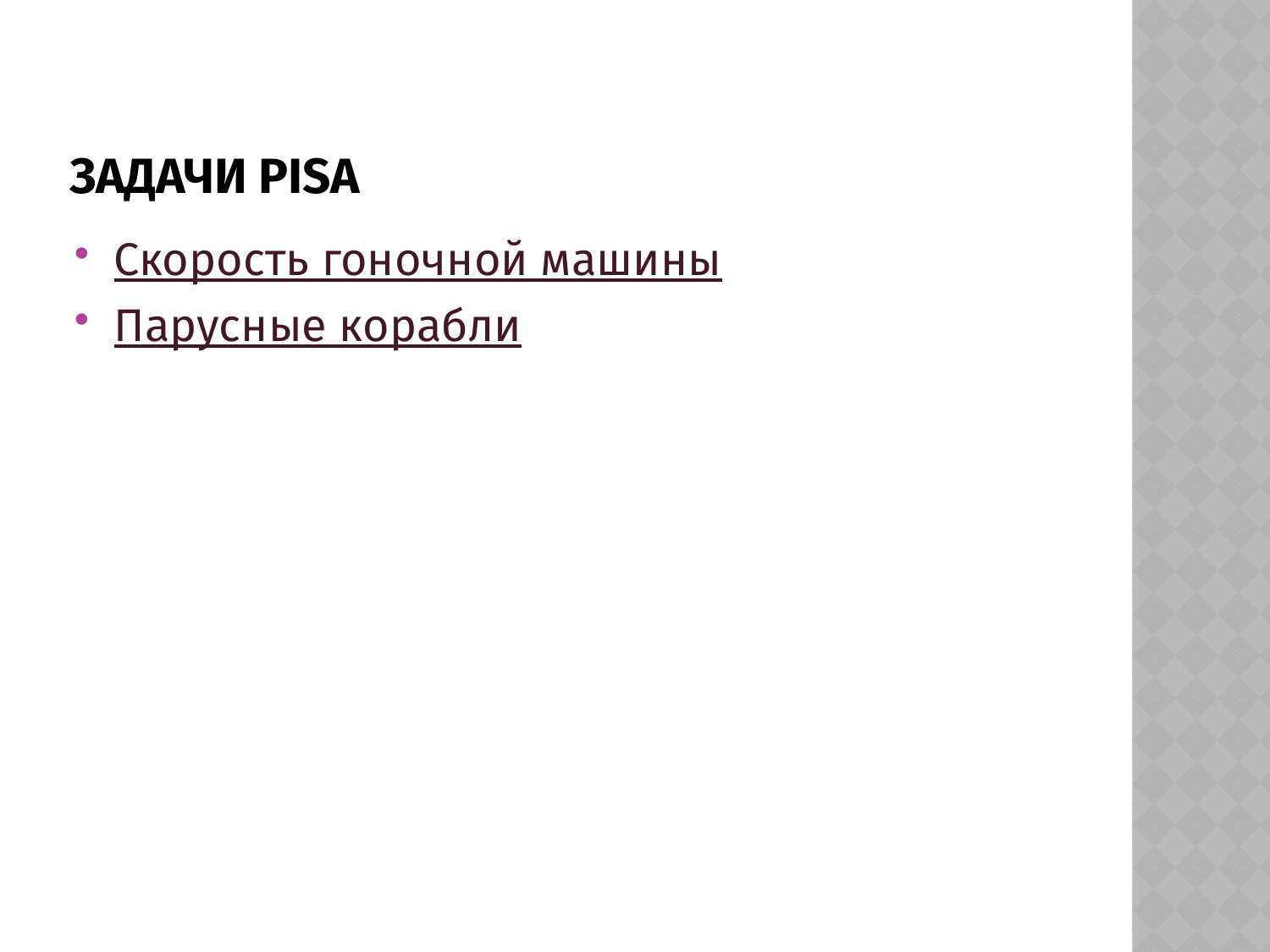

# Задачи PISA
Скорость гоночной машины
Парусные корабли